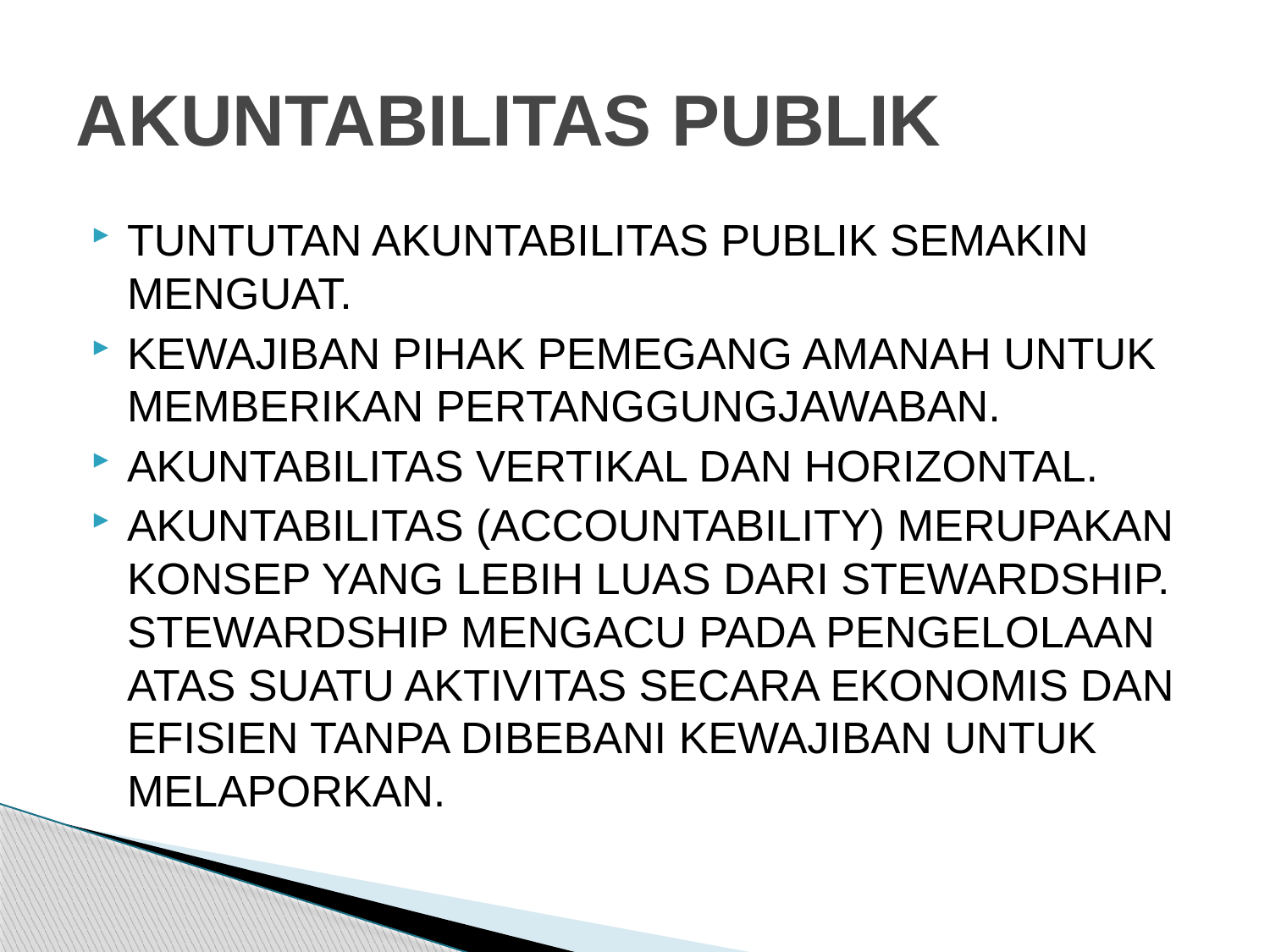

# AKUNTABILITAS PUBLIK
TUNTUTAN AKUNTABILITAS PUBLIK SEMAKIN MENGUAT.
KEWAJIBAN PIHAK PEMEGANG AMANAH UNTUK MEMBERIKAN PERTANGGUNGJAWABAN.
AKUNTABILITAS VERTIKAL DAN HORIZONTAL.
AKUNTABILITAS (ACCOUNTABILITY) MERUPAKAN KONSEP YANG LEBIH LUAS DARI STEWARDSHIP.  STEWARDSHIP MENGACU PADA PENGELOLAAN ATAS SUATU AKTIVITAS SECARA EKONOMIS DAN EFISIEN TANPA DIBEBANI KEWAJIBAN UNTUK MELAPORKAN.